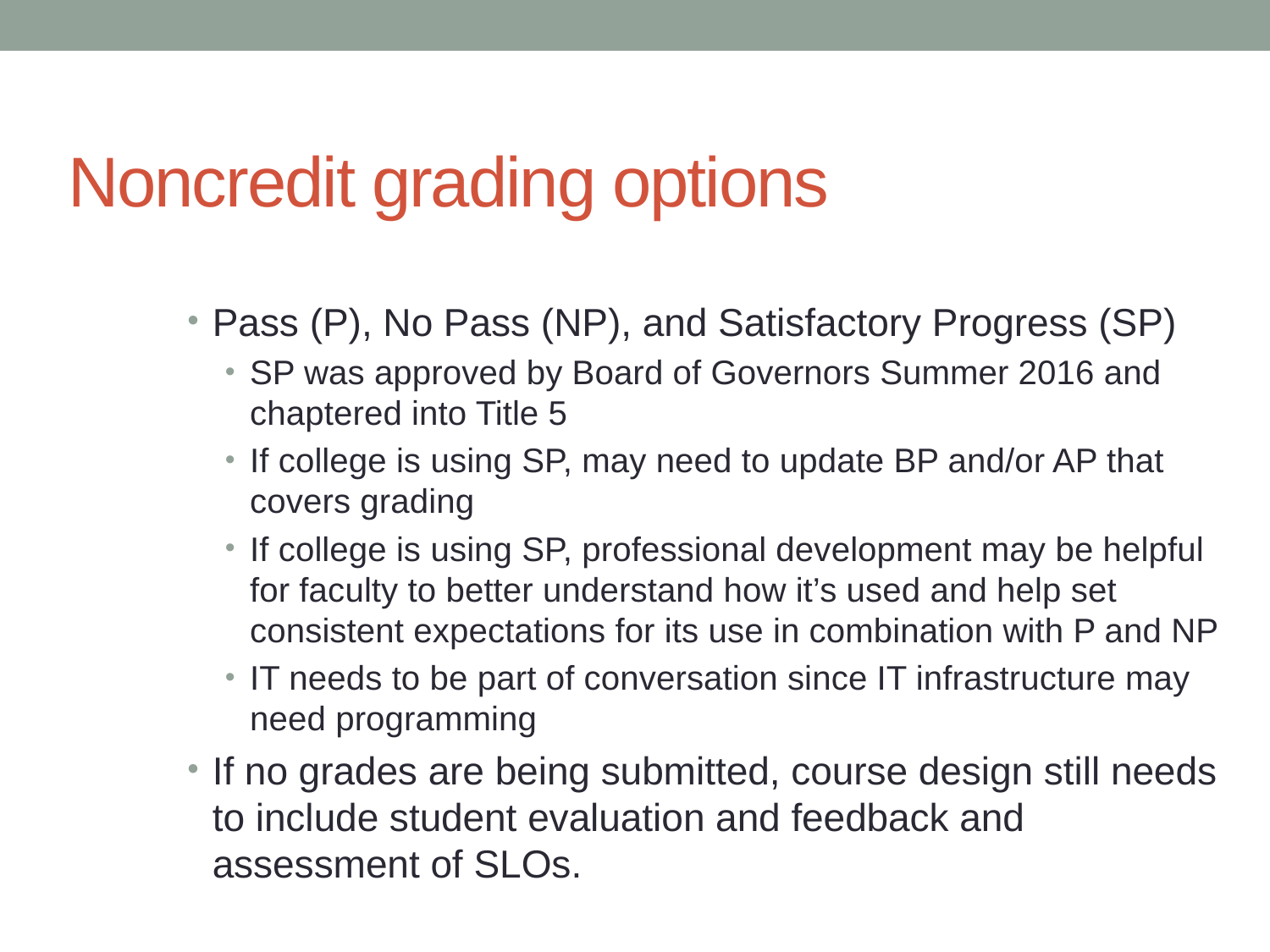

# Noncredit grading options
Pass (P), No Pass (NP), and Satisfactory Progress (SP)
SP was approved by Board of Governors Summer 2016 and chaptered into Title 5
If college is using SP, may need to update BP and/or AP that covers grading
If college is using SP, professional development may be helpful for faculty to better understand how it’s used and help set consistent expectations for its use in combination with P and NP
IT needs to be part of conversation since IT infrastructure may need programming
If no grades are being submitted, course design still needs to include student evaluation and feedback and assessment of SLOs.